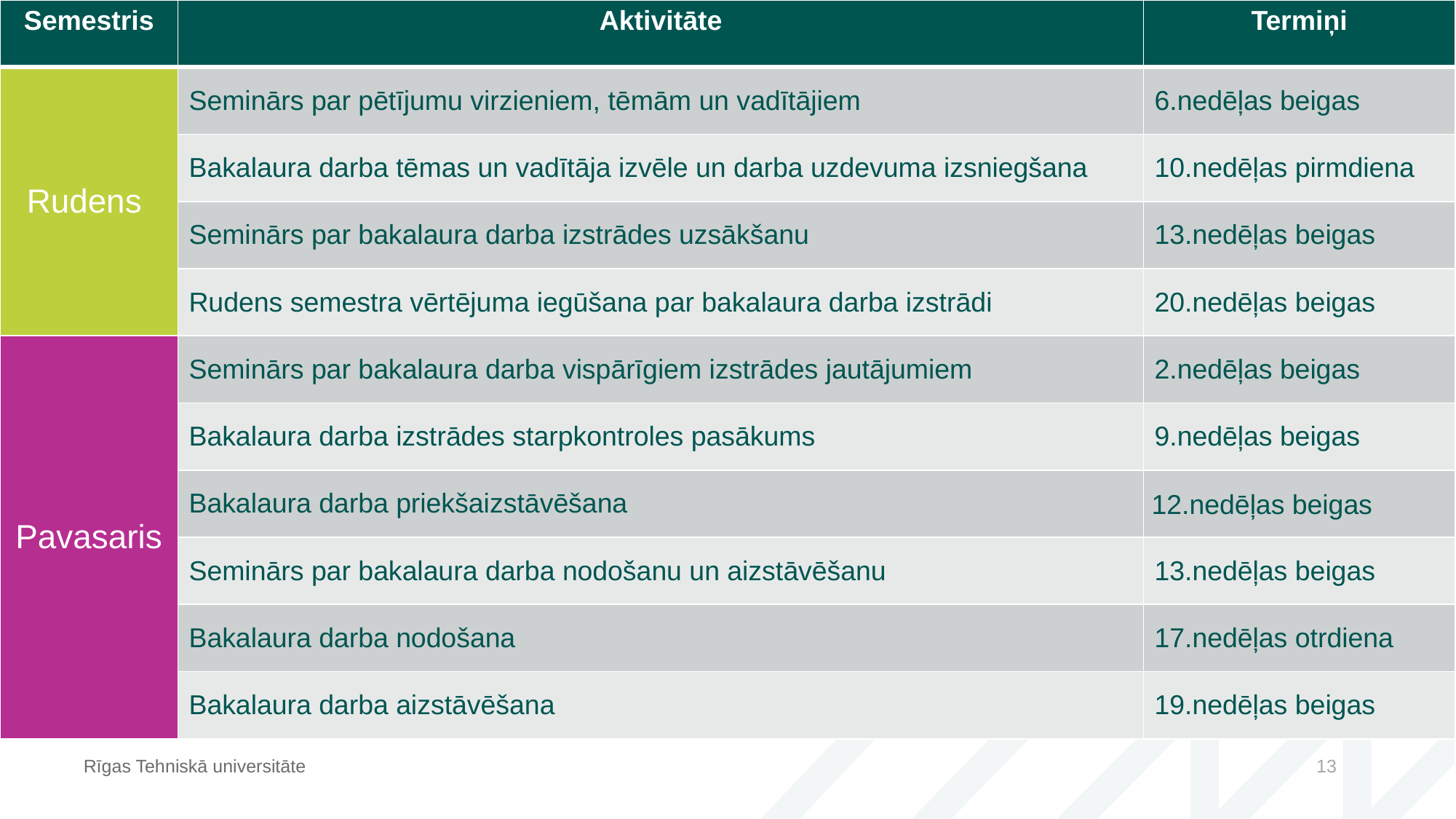

| Semestris | Aktivitāte | Termiņi |
| --- | --- | --- |
| Rudens | Seminārs par pētījumu virzieniem, tēmām un vadītājiem | 6.nedēļas beigas |
|  | Bakalaura darba tēmas un vadītāja izvēle un darba uzdevuma izsniegšana | 10.nedēļas pirmdiena |
|  | Seminārs par bakalaura darba izstrādes uzsākšanu | 13.nedēļas beigas |
|  | Rudens semestra vērtējuma iegūšana par bakalaura darba izstrādi | 20.nedēļas beigas |
| Pavasaris | Seminārs par bakalaura darba vispārīgiem izstrādes jautājumiem | 2.nedēļas beigas |
|  | Bakalaura darba izstrādes starpkontroles pasākums | 9.nedēļas beigas |
|  | Bakalaura darba priekšaizstāvēšana | 12.nedēļas beigas |
|  | Seminārs par bakalaura darba nodošanu un aizstāvēšanu | 13.nedēļas beigas |
|  | Bakalaura darba nodošana | 17.nedēļas otrdiena |
|  | Bakalaura darba aizstāvēšana | 19.nedēļas beigas |
Rīgas Tehniskā universitāte